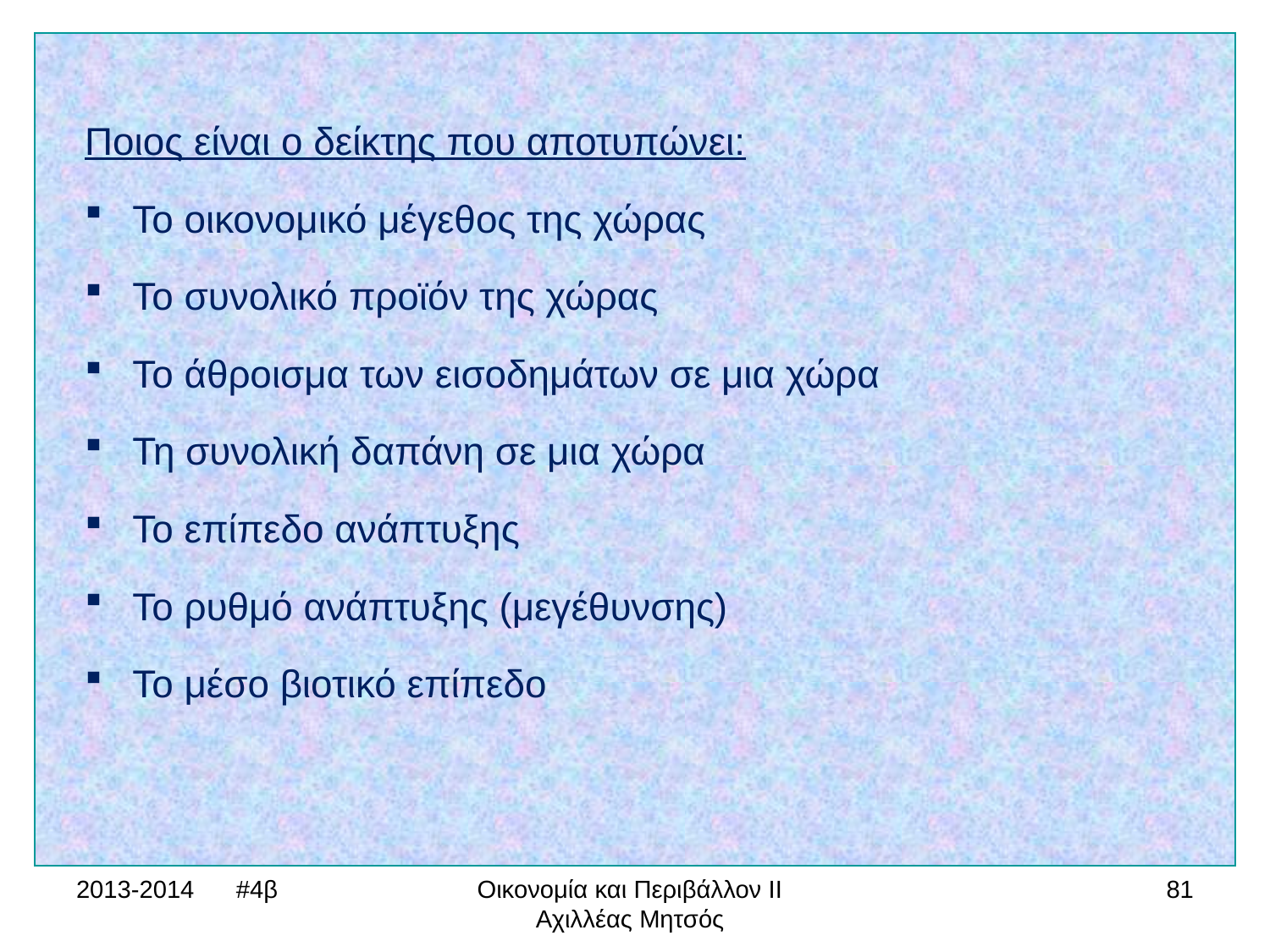

Ποιος είναι ο δείκτης που αποτυπώνει:
Το οικονομικό μέγεθος της χώρας
Το συνολικό προϊόν της χώρας
Το άθροισμα των εισοδημάτων σε μια χώρα
Τη συνολική δαπάνη σε μια χώρα
Το επίπεδο ανάπτυξης
Το ρυθμό ανάπτυξης (μεγέθυνσης)
Το μέσο βιοτικό επίπεδο
2013-2014      #4β
Οικονομία και Περιβάλλον ΙΙ Αχιλλέας Μητσός
81